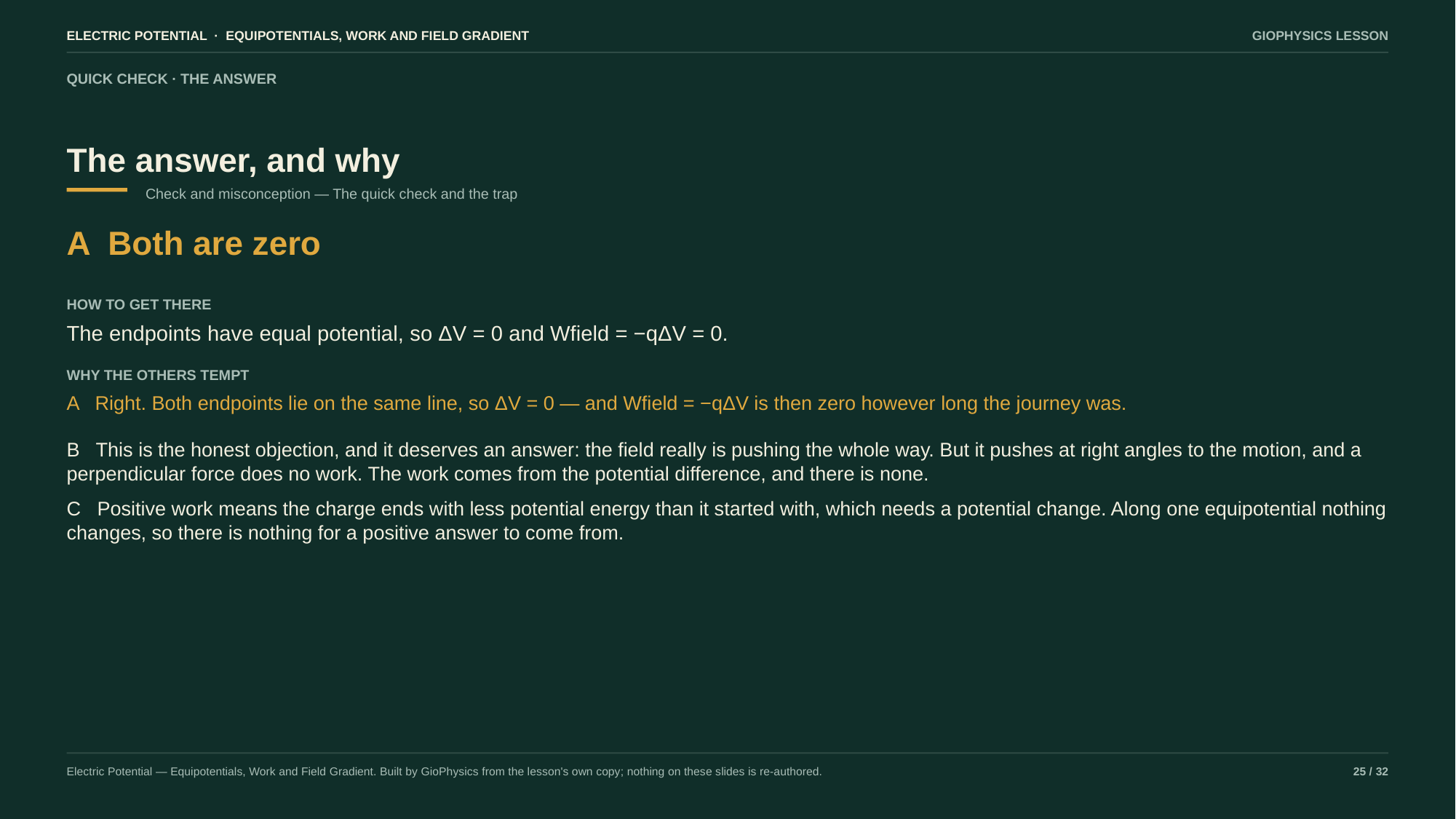

ELECTRIC POTENTIAL  ·  EQUIPOTENTIALS, WORK AND FIELD GRADIENT
GIOPHYSICS LESSON

QUICK CHECK · THE ANSWER
The answer, and why
Check and misconception — The quick check and the trap

A  Both are zero
HOW TO GET THERE
The endpoints have equal potential, so ΔV = 0 and Wfield = −qΔV = 0.
WHY THE OTHERS TEMPT
A   Right. Both endpoints lie on the same line, so ΔV = 0 — and Wfield = −qΔV is then zero however long the journey was.
B   This is the honest objection, and it deserves an answer: the field really is pushing the whole way. But it pushes at right angles to the motion, and a perpendicular force does no work. The work comes from the potential difference, and there is none.
C   Positive work means the charge ends with less potential energy than it started with, which needs a potential change. Along one equipotential nothing changes, so there is nothing for a positive answer to come from.

Electric Potential — Equipotentials, Work and Field Gradient. Built by GioPhysics from the lesson's own copy; nothing on these slides is re-authored.
25 / 32